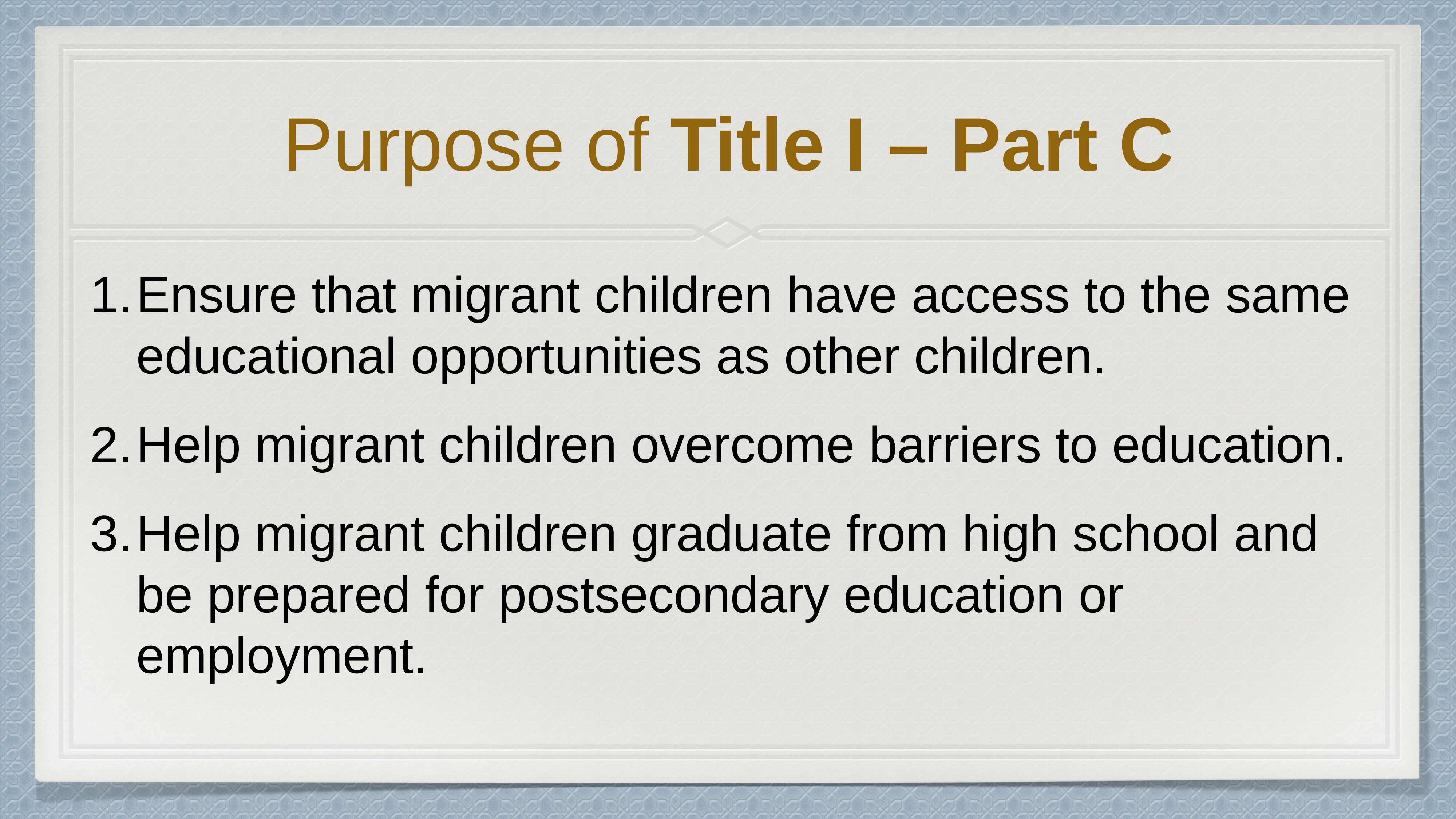

# Purpose of Title I – Part C
Ensure that migrant children have access to the same educational opportunities as other children.
Help migrant children overcome barriers to education.
Help migrant children graduate from high school and be prepared for postsecondary education or employment.